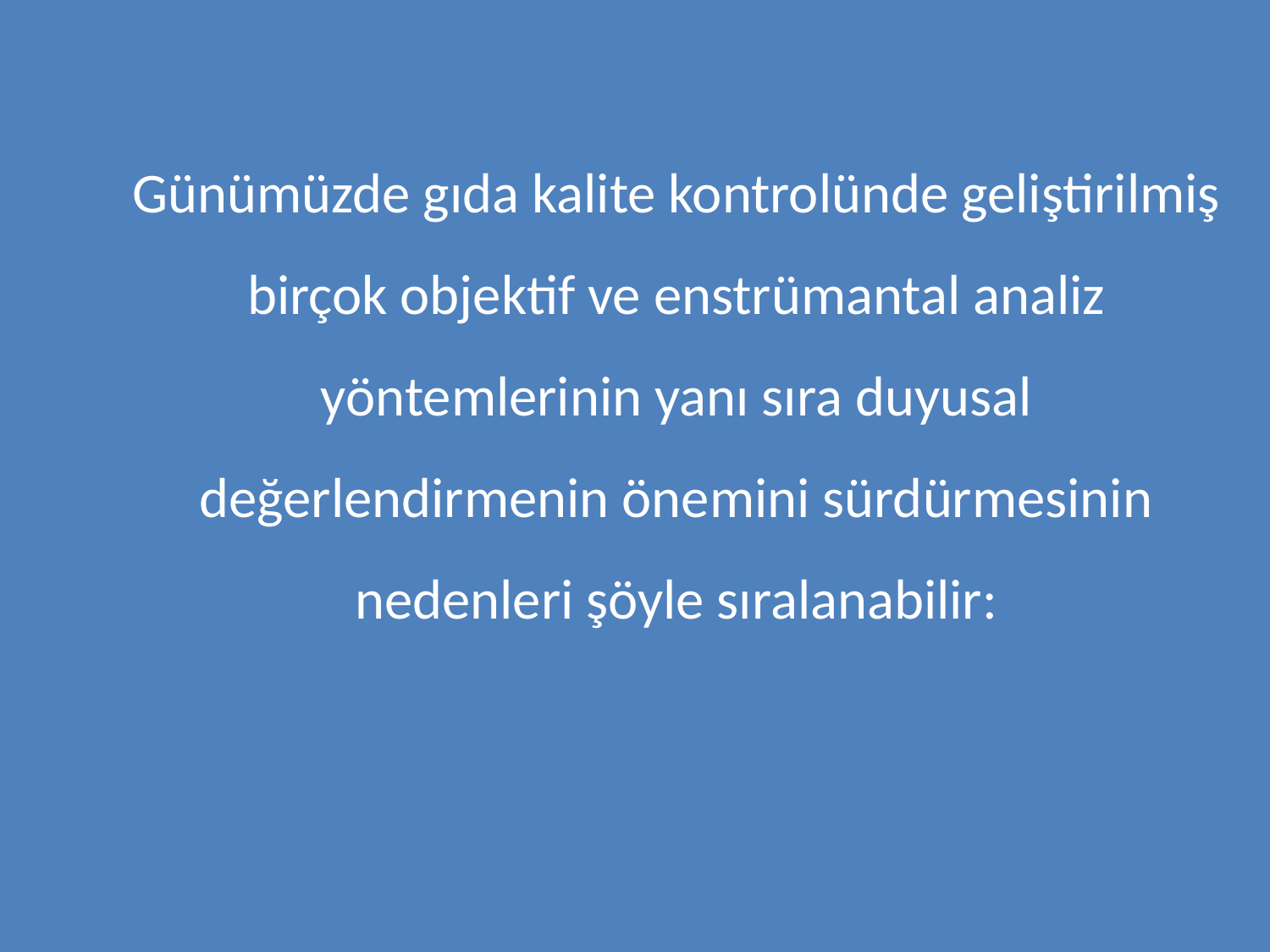

Günümüzde gıda kalite kontrolünde geliştirilmiş birçok objektif ve enstrümantal analiz yöntemlerinin yanı sıra duyusal değerlendirmenin önemini sürdürmesinin nedenleri şöyle sıralanabilir: